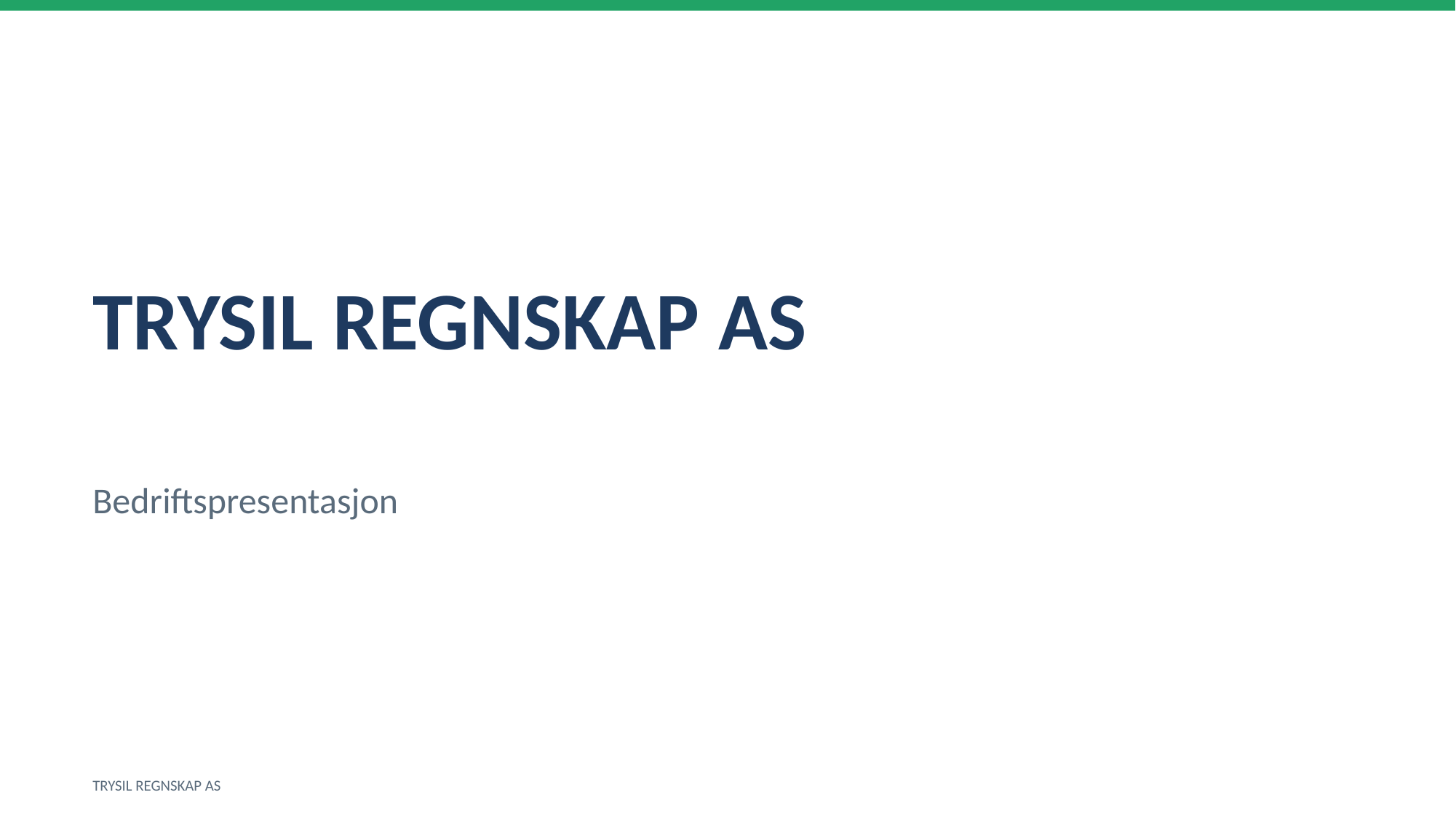

TRYSIL REGNSKAP AS
Bedriftspresentasjon
TRYSIL REGNSKAP AS